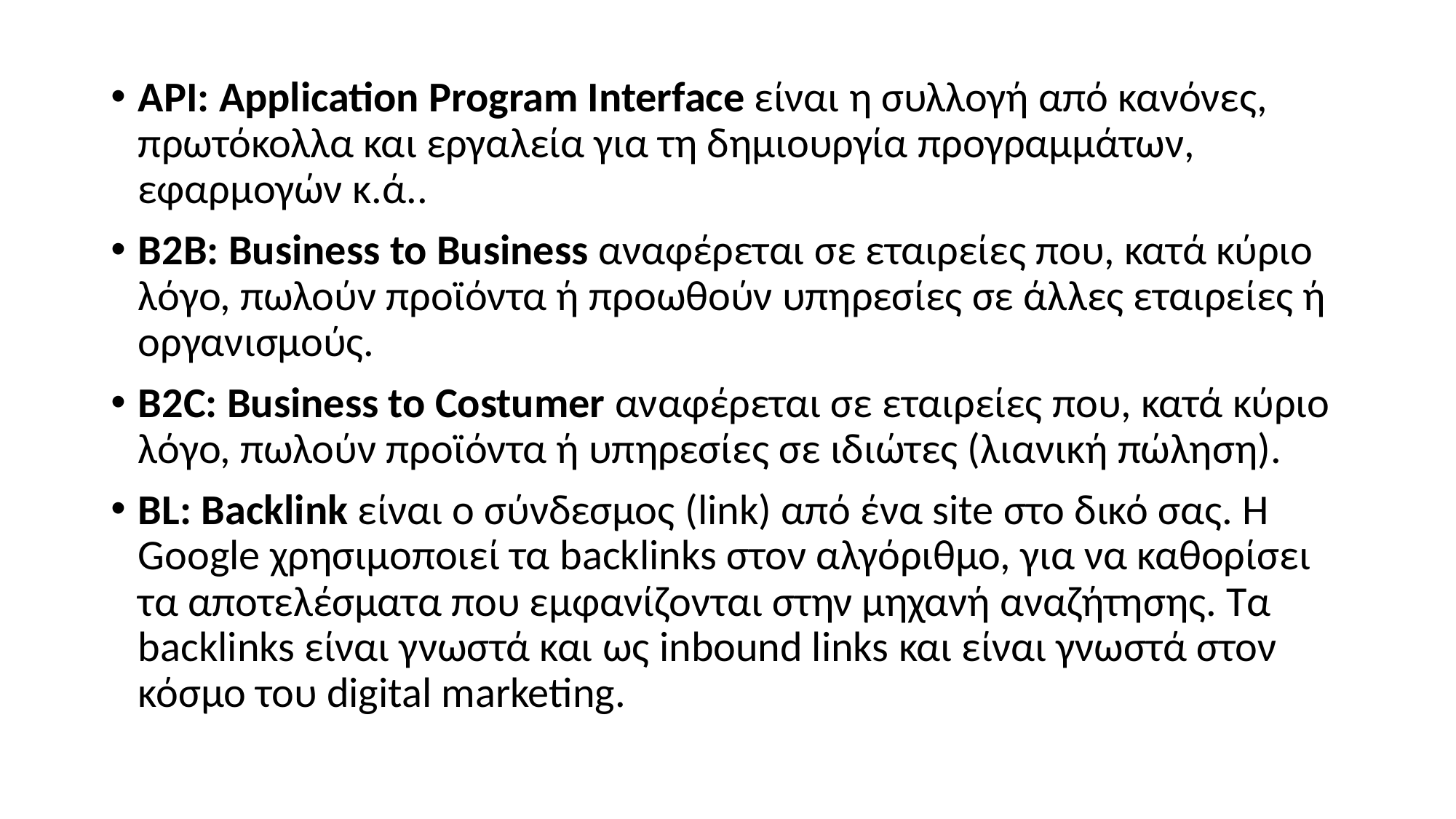

API: Application Program Interface είναι η συλλογή από κανόνες, πρωτόκολλα και εργαλεία για τη δημιουργία προγραμμάτων, εφαρμογών κ.ά..
B2B: Business to Business αναφέρεται σε εταιρείες που, κατά κύριο λόγο, πωλούν προϊόντα ή προωθούν υπηρεσίες σε άλλες εταιρείες ή οργανισμούς.
B2C: Business to Costumer αναφέρεται σε εταιρείες που, κατά κύριο λόγο, πωλούν προϊόντα ή υπηρεσίες σε ιδιώτες (λιανική πώληση).
BL: Backlink είναι ο σύνδεσμος (link) από ένα site στο δικό σας. Η Google χρησιμοποιεί τα backlinks στον αλγόριθμο, για να καθορίσει τα αποτελέσματα που εμφανίζονται στην μηχανή αναζήτησης. Τα backlinks είναι γνωστά και ως inbound links και είναι γνωστά στον κόσμο του digital marketing.